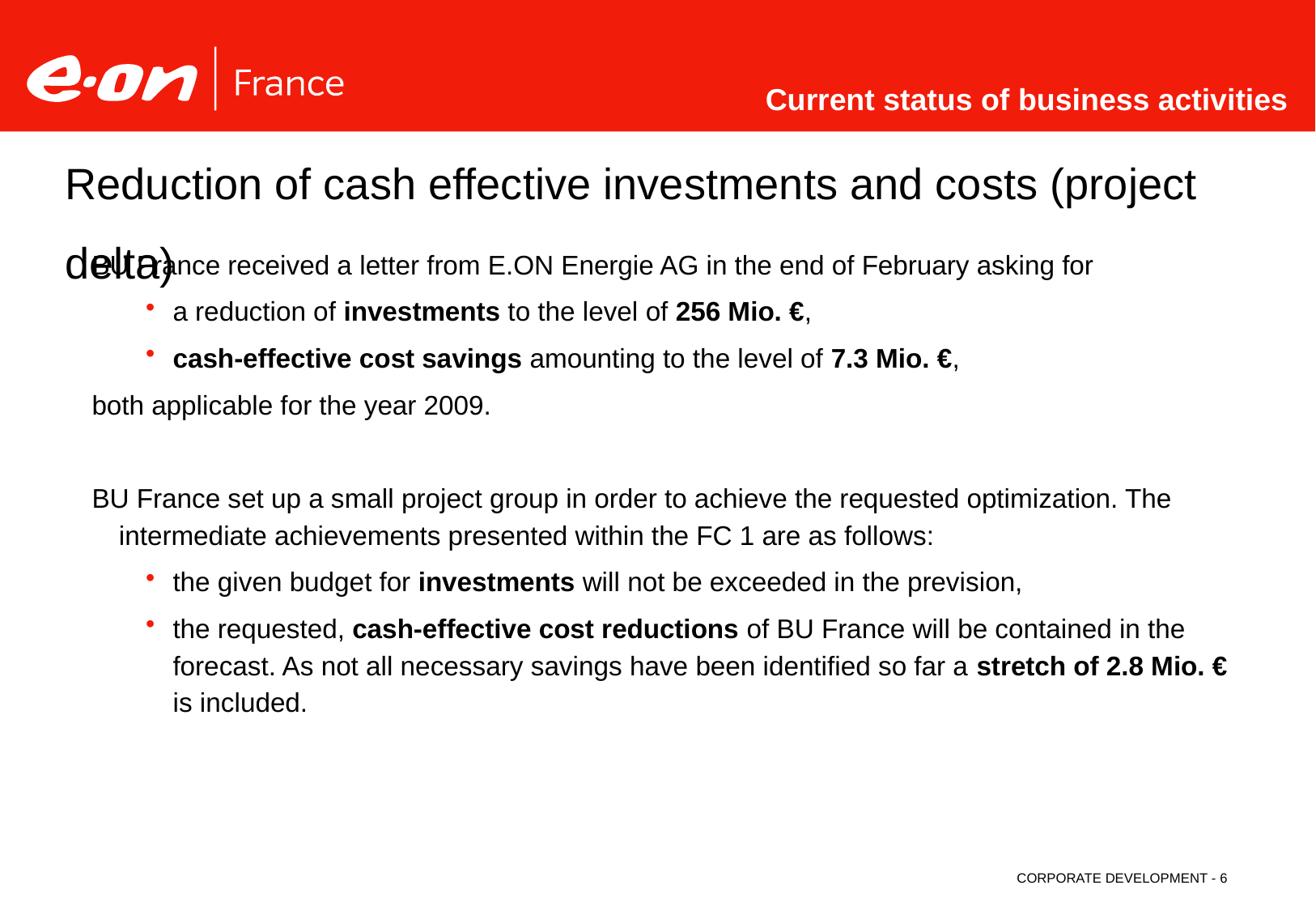

Current status of business activities
# Reduction of cash effective investments and costs (project delta)
BU France received a letter from E.ON Energie AG in the end of February asking for
a reduction of investments to the level of 256 Mio. €,
cash-effective cost savings amounting to the level of 7.3 Mio. €,
both applicable for the year 2009.

BU France set up a small project group in order to achieve the requested optimization. The intermediate achievements presented within the FC 1 are as follows:
the given budget for investments will not be exceeded in the prevision,
the requested, cash-effective cost reductions of BU France will be contained in the forecast. As not all necessary savings have been identified so far a stretch of 2.8 Mio. € is included.